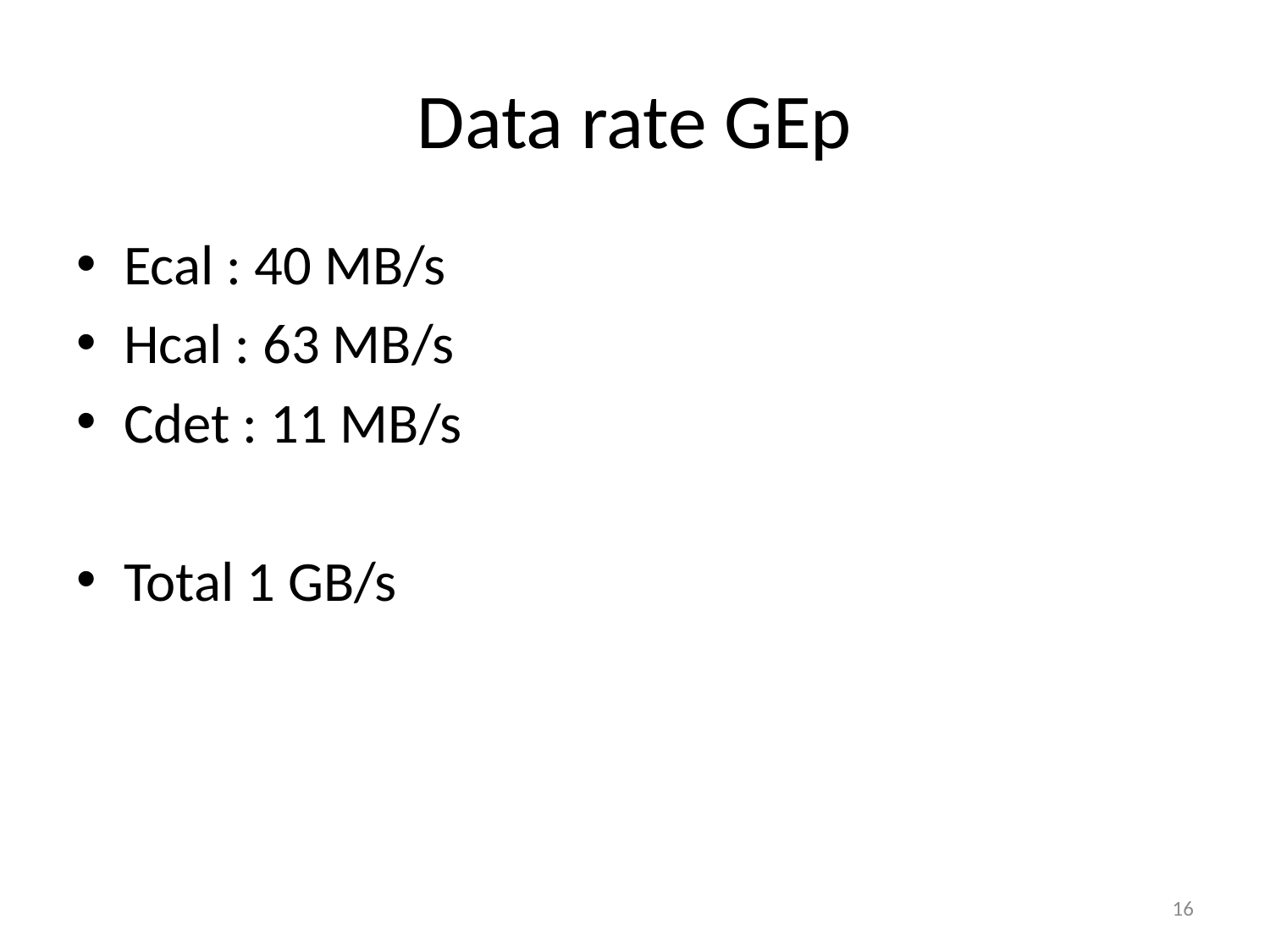

# Data rate GEp
Ecal : 40 MB/s
Hcal : 63 MB/s
Cdet : 11 MB/s

Total 1 GB/s

16